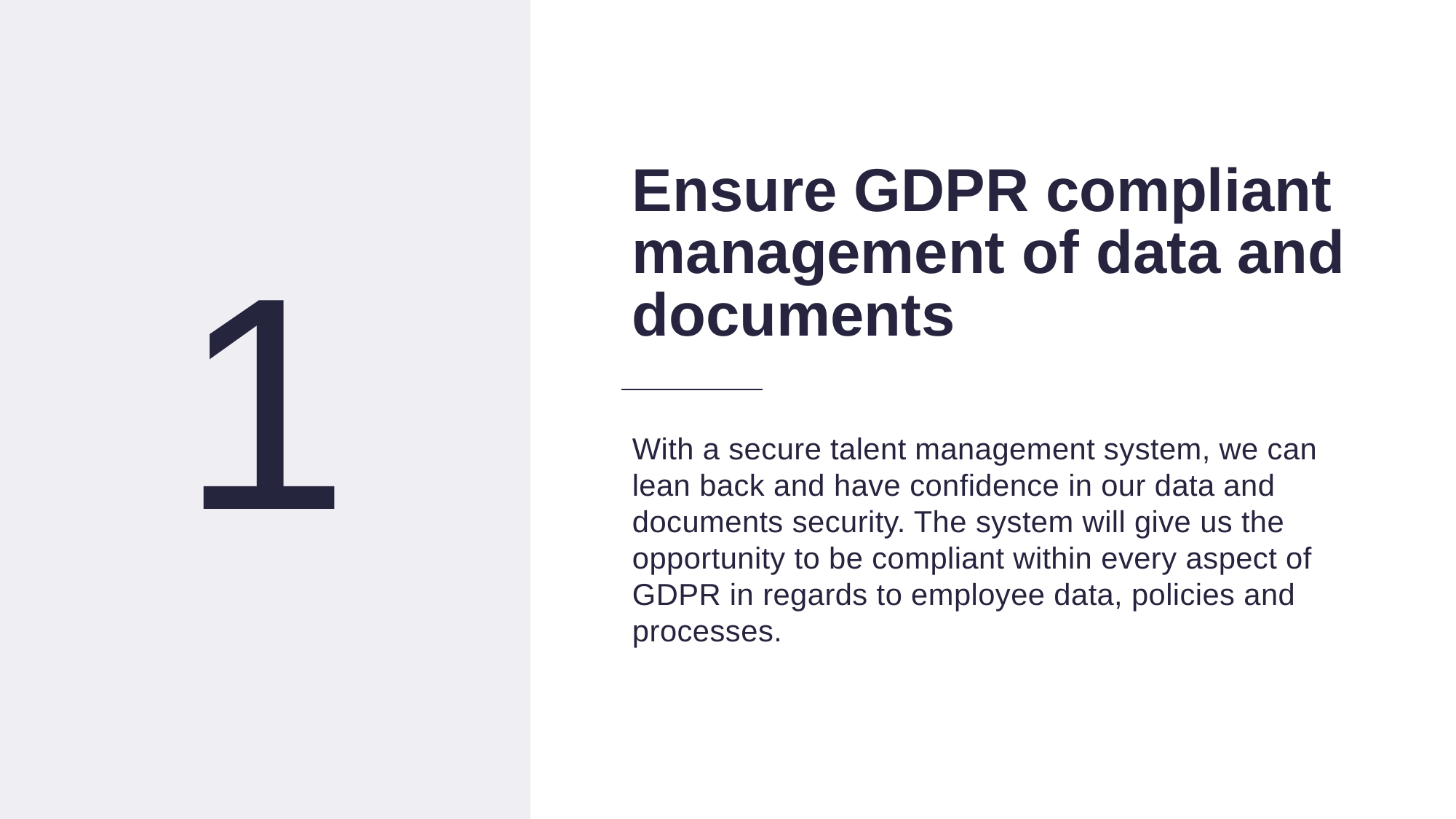

7
Ensure GDPR compliant management of data and documents
1
With a secure talent management system, we can lean back and have confidence in our data and documents security. The system will give us the opportunity to be compliant within every aspect of GDPR in regards to employee data, policies and processes.